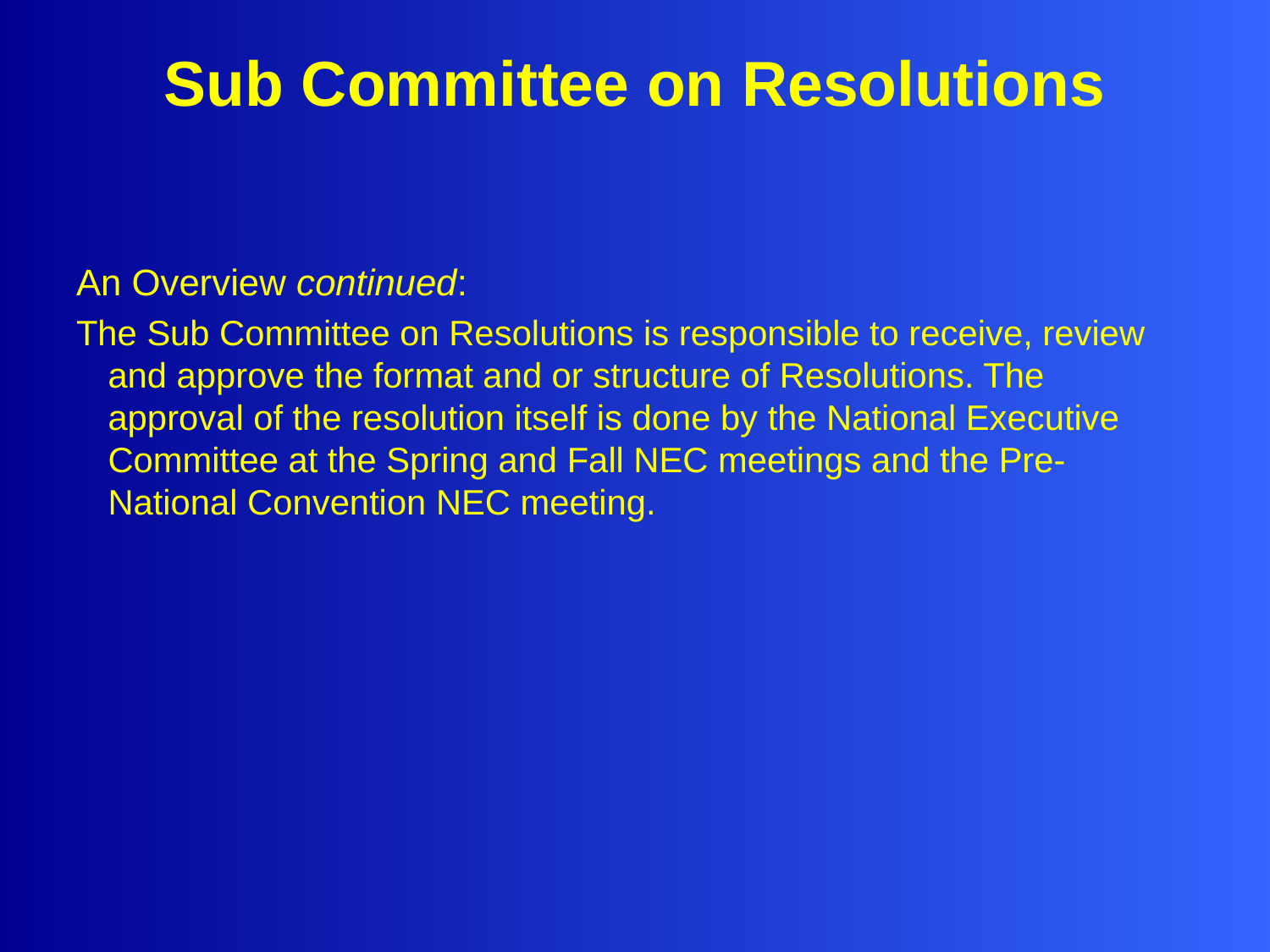

Sub Committee on Resolutions
An Overview continued:
The Sub Committee on Resolutions is responsible to receive, review and approve the format and or structure of Resolutions. The approval of the resolution itself is done by the National Executive Committee at the Spring and Fall NEC meetings and the Pre-National Convention NEC meeting.